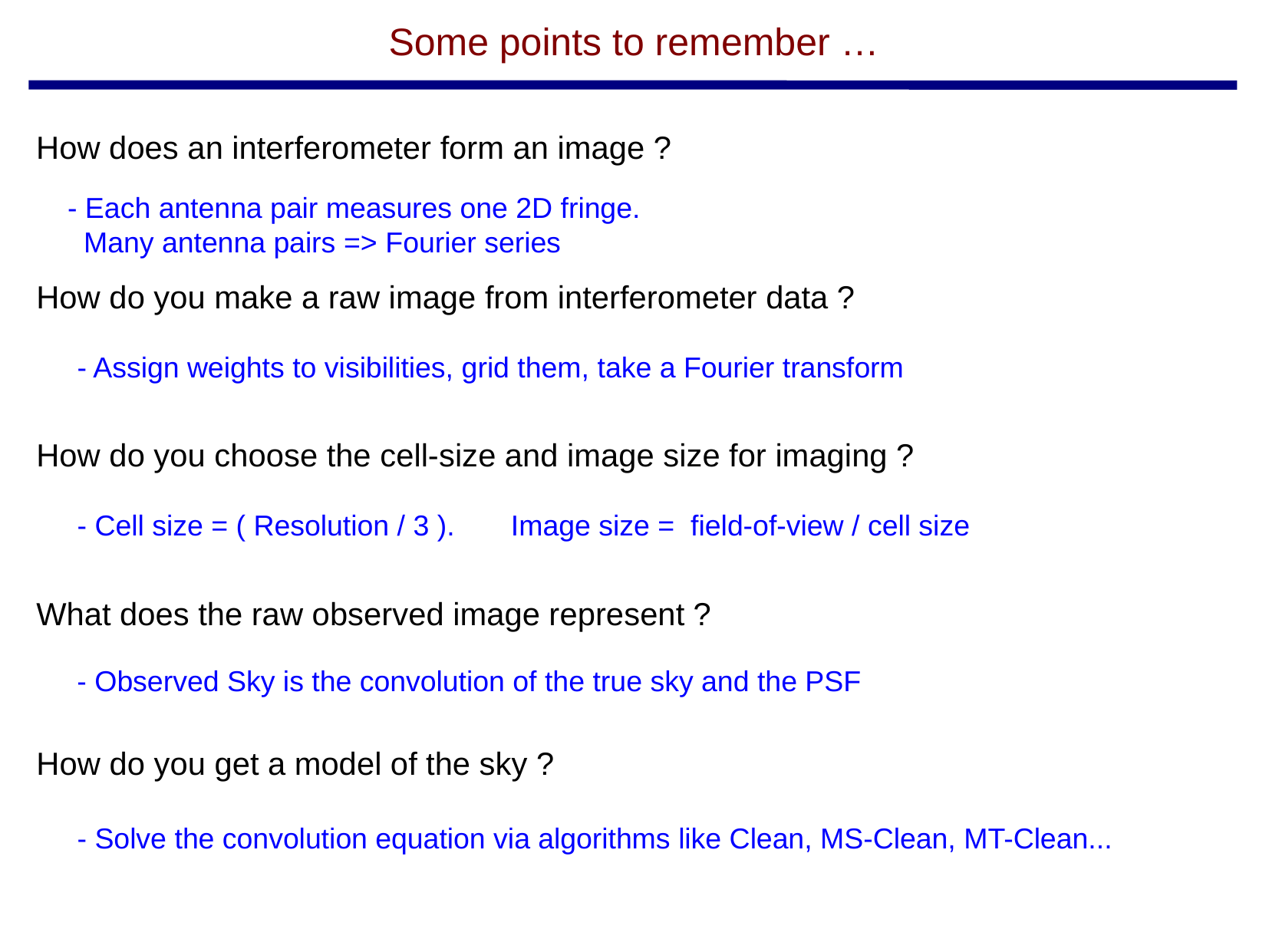

Some points to remember …
How does an interferometer form an image ?
- Each antenna pair measures one 2D fringe.
  Many antenna pairs => Fourier series
How do you make a raw image from interferometer data ?
- Assign weights to visibilities, grid them, take a Fourier transform
How do you choose the cell-size and image size for imaging ?
- Cell size = ( Resolution / 3 ).       Image size =  field-of-view / cell size
What does the raw observed image represent ?
- Observed Sky is the convolution of the true sky and the PSF
How do you get a model of the sky ?
- Solve the convolution equation via algorithms like Clean, MS-Clean, MT-Clean...